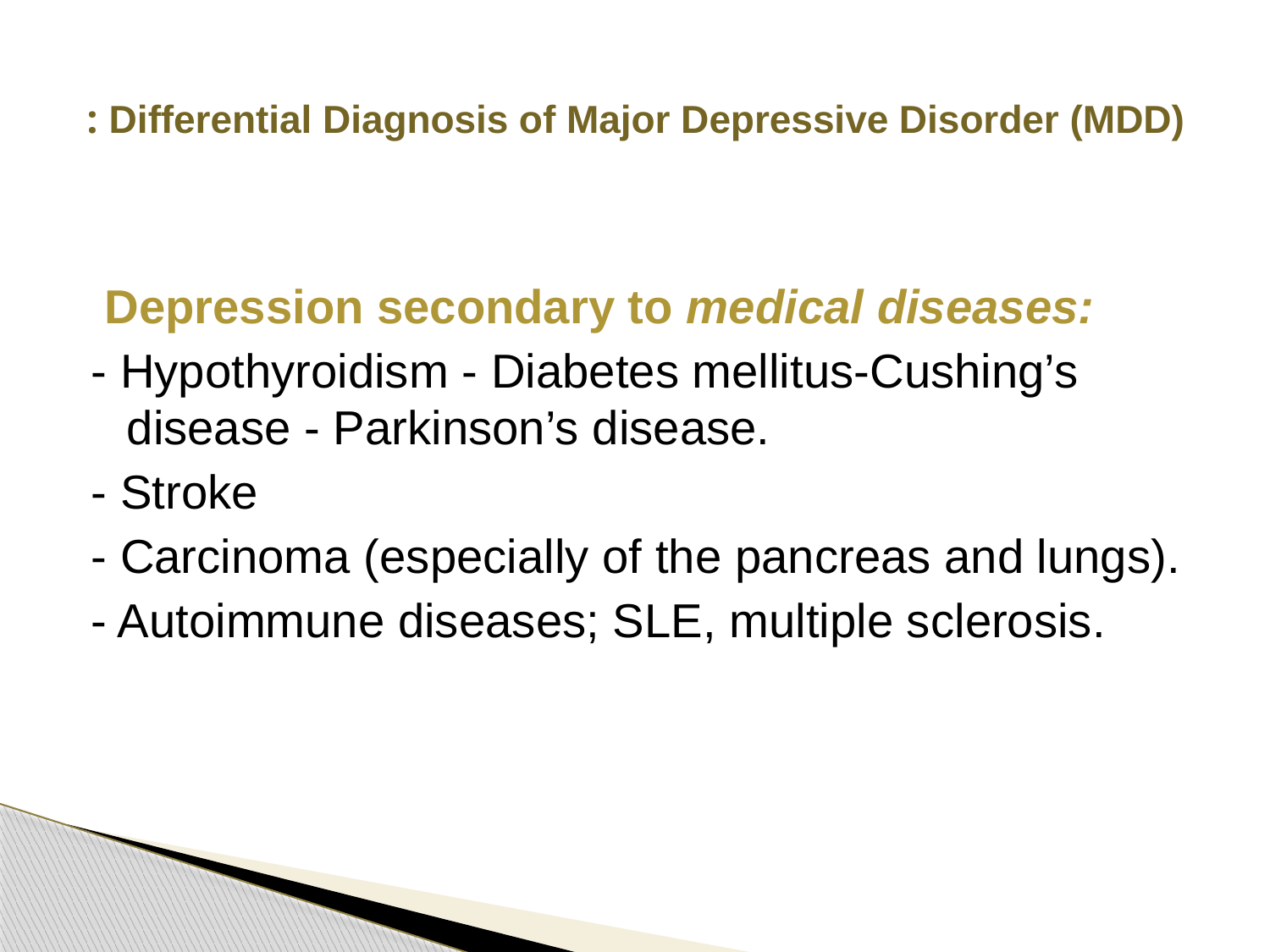

# Differential Diagnosis of Major Depressive Disorder (MDD) :

 Depression secondary to medical diseases:
- Hypothyroidism - Diabetes mellitus-Cushing’s disease - Parkinson’s disease.
- Stroke
- Carcinoma (especially of the pancreas and lungs).
- Autoimmune diseases; SLE, multiple sclerosis.